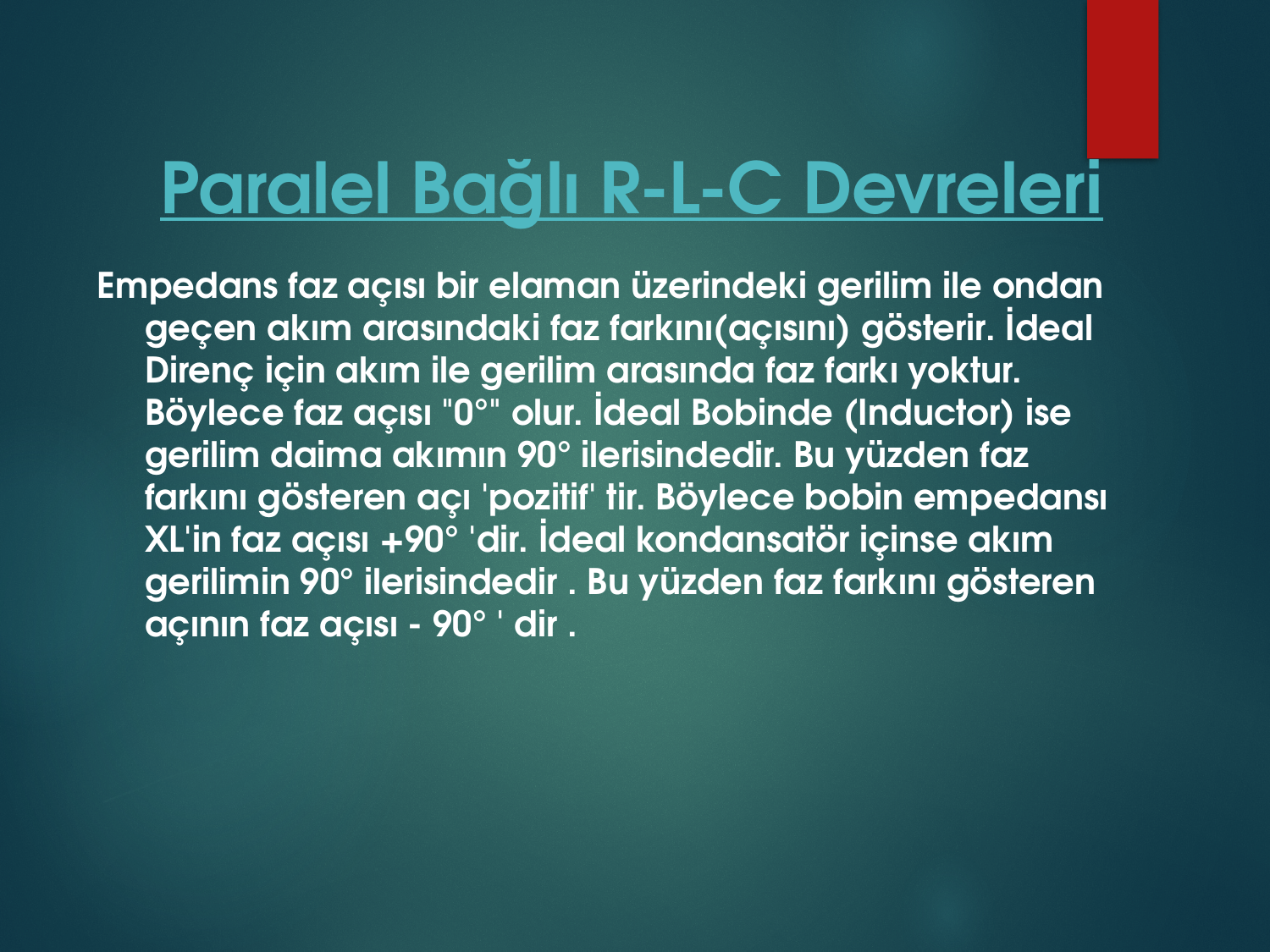

# Paralel Bağlı R-L-C Devreleri
Empedans faz açısı bir elaman üzerindeki gerilim ile ondan geçen akım arasındaki faz farkını(açısını) gösterir. İdeal Direnç için akım ile gerilim arasında faz farkı yoktur. Böylece faz açısı "0°" olur. İdeal Bobinde (Inductor) ise gerilim daima akımın 90° ilerisindedir. Bu yüzden faz farkını gösteren açı 'pozitif' tir. Böylece bobin empedansı XL'in faz açısı +90° 'dir. İdeal kondansatör içinse akım gerilimin 90° ilerisindedir . Bu yüzden faz farkını gösteren açının faz açısı - 90° ' dir .